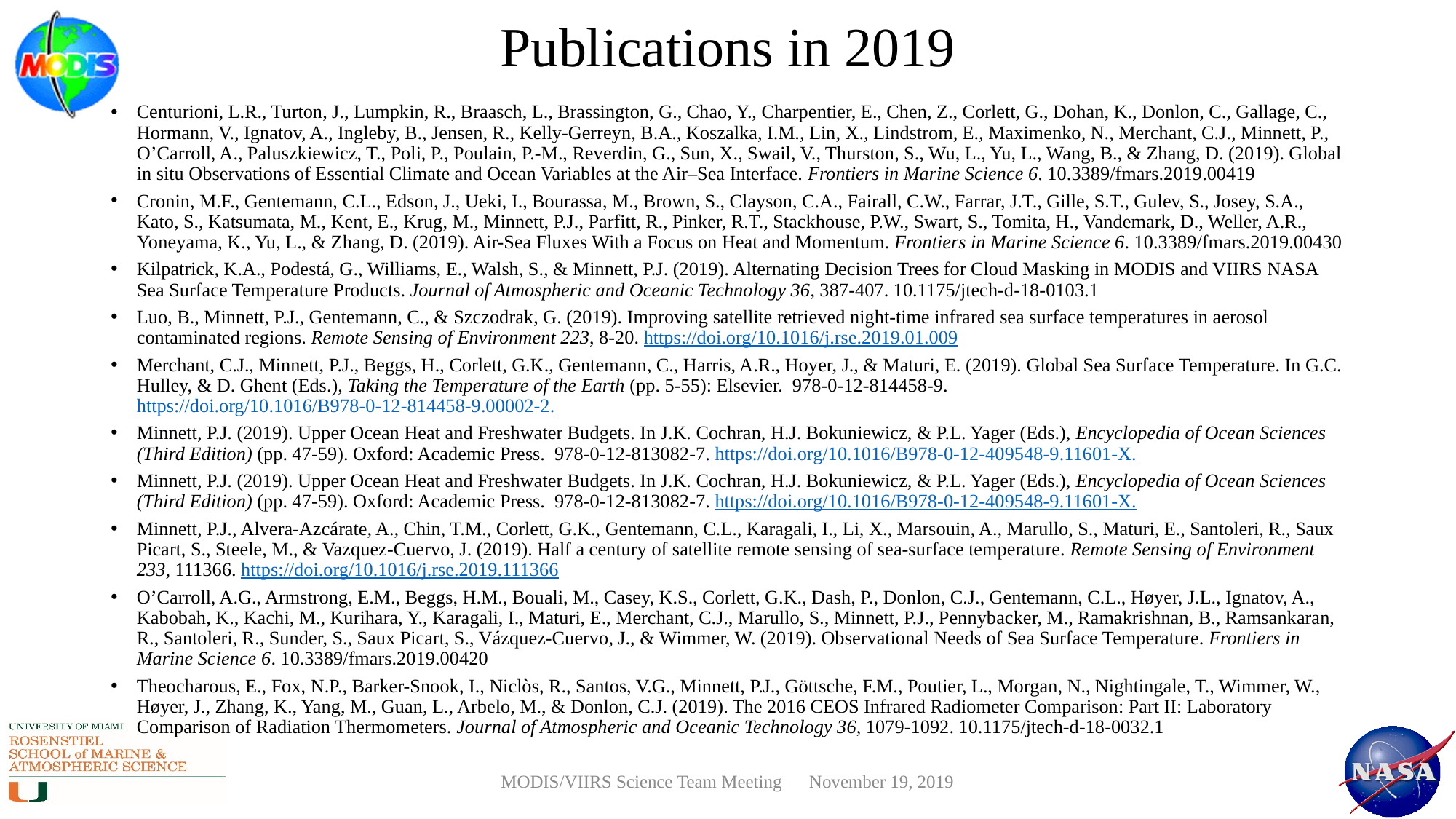

# Publications in 2019
Centurioni, L.R., Turton, J., Lumpkin, R., Braasch, L., Brassington, G., Chao, Y., Charpentier, E., Chen, Z., Corlett, G., Dohan, K., Donlon, C., Gallage, C., Hormann, V., Ignatov, A., Ingleby, B., Jensen, R., Kelly-Gerreyn, B.A., Koszalka, I.M., Lin, X., Lindstrom, E., Maximenko, N., Merchant, C.J., Minnett, P., O’Carroll, A., Paluszkiewicz, T., Poli, P., Poulain, P.-M., Reverdin, G., Sun, X., Swail, V., Thurston, S., Wu, L., Yu, L., Wang, B., & Zhang, D. (2019). Global in situ Observations of Essential Climate and Ocean Variables at the Air–Sea Interface. Frontiers in Marine Science 6. 10.3389/fmars.2019.00419
Cronin, M.F., Gentemann, C.L., Edson, J., Ueki, I., Bourassa, M., Brown, S., Clayson, C.A., Fairall, C.W., Farrar, J.T., Gille, S.T., Gulev, S., Josey, S.A., Kato, S., Katsumata, M., Kent, E., Krug, M., Minnett, P.J., Parfitt, R., Pinker, R.T., Stackhouse, P.W., Swart, S., Tomita, H., Vandemark, D., Weller, A.R., Yoneyama, K., Yu, L., & Zhang, D. (2019). Air-Sea Fluxes With a Focus on Heat and Momentum. Frontiers in Marine Science 6. 10.3389/fmars.2019.00430
Kilpatrick, K.A., Podestá, G., Williams, E., Walsh, S., & Minnett, P.J. (2019). Alternating Decision Trees for Cloud Masking in MODIS and VIIRS NASA Sea Surface Temperature Products. Journal of Atmospheric and Oceanic Technology 36, 387-407. 10.1175/jtech-d-18-0103.1
Luo, B., Minnett, P.J., Gentemann, C., & Szczodrak, G. (2019). Improving satellite retrieved night-time infrared sea surface temperatures in aerosol contaminated regions. Remote Sensing of Environment 223, 8-20. https://doi.org/10.1016/j.rse.2019.01.009
Merchant, C.J., Minnett, P.J., Beggs, H., Corlett, G.K., Gentemann, C., Harris, A.R., Hoyer, J., & Maturi, E. (2019). Global Sea Surface Temperature. In G.C. Hulley, & D. Ghent (Eds.), Taking the Temperature of the Earth (pp. 5-55): Elsevier.  978-0-12-814458-9. https://doi.org/10.1016/B978-0-12-814458-9.00002-2.
Minnett, P.J. (2019). Upper Ocean Heat and Freshwater Budgets. In J.K. Cochran, H.J. Bokuniewicz, & P.L. Yager (Eds.), Encyclopedia of Ocean Sciences (Third Edition) (pp. 47-59). Oxford: Academic Press.  978-0-12-813082-7. https://doi.org/10.1016/B978-0-12-409548-9.11601-X.
Minnett, P.J. (2019). Upper Ocean Heat and Freshwater Budgets. In J.K. Cochran, H.J. Bokuniewicz, & P.L. Yager (Eds.), Encyclopedia of Ocean Sciences (Third Edition) (pp. 47-59). Oxford: Academic Press.  978-0-12-813082-7. https://doi.org/10.1016/B978-0-12-409548-9.11601-X.
Minnett, P.J., Alvera-Azcárate, A., Chin, T.M., Corlett, G.K., Gentemann, C.L., Karagali, I., Li, X., Marsouin, A., Marullo, S., Maturi, E., Santoleri, R., Saux Picart, S., Steele, M., & Vazquez-Cuervo, J. (2019). Half a century of satellite remote sensing of sea-surface temperature. Remote Sensing of Environment 233, 111366. https://doi.org/10.1016/j.rse.2019.111366
O’Carroll, A.G., Armstrong, E.M., Beggs, H.M., Bouali, M., Casey, K.S., Corlett, G.K., Dash, P., Donlon, C.J., Gentemann, C.L., Høyer, J.L., Ignatov, A., Kabobah, K., Kachi, M., Kurihara, Y., Karagali, I., Maturi, E., Merchant, C.J., Marullo, S., Minnett, P.J., Pennybacker, M., Ramakrishnan, B., Ramsankaran, R., Santoleri, R., Sunder, S., Saux Picart, S., Vázquez-Cuervo, J., & Wimmer, W. (2019). Observational Needs of Sea Surface Temperature. Frontiers in Marine Science 6. 10.3389/fmars.2019.00420
Theocharous, E., Fox, N.P., Barker-Snook, I., Niclòs, R., Santos, V.G., Minnett, P.J., Göttsche, F.M., Poutier, L., Morgan, N., Nightingale, T., Wimmer, W., Høyer, J., Zhang, K., Yang, M., Guan, L., Arbelo, M., & Donlon, C.J. (2019). The 2016 CEOS Infrared Radiometer Comparison: Part II: Laboratory Comparison of Radiation Thermometers. Journal of Atmospheric and Oceanic Technology 36, 1079-1092. 10.1175/jtech-d-18-0032.1

MODIS/VIIRS Science Team Meeting      November 19, 2019